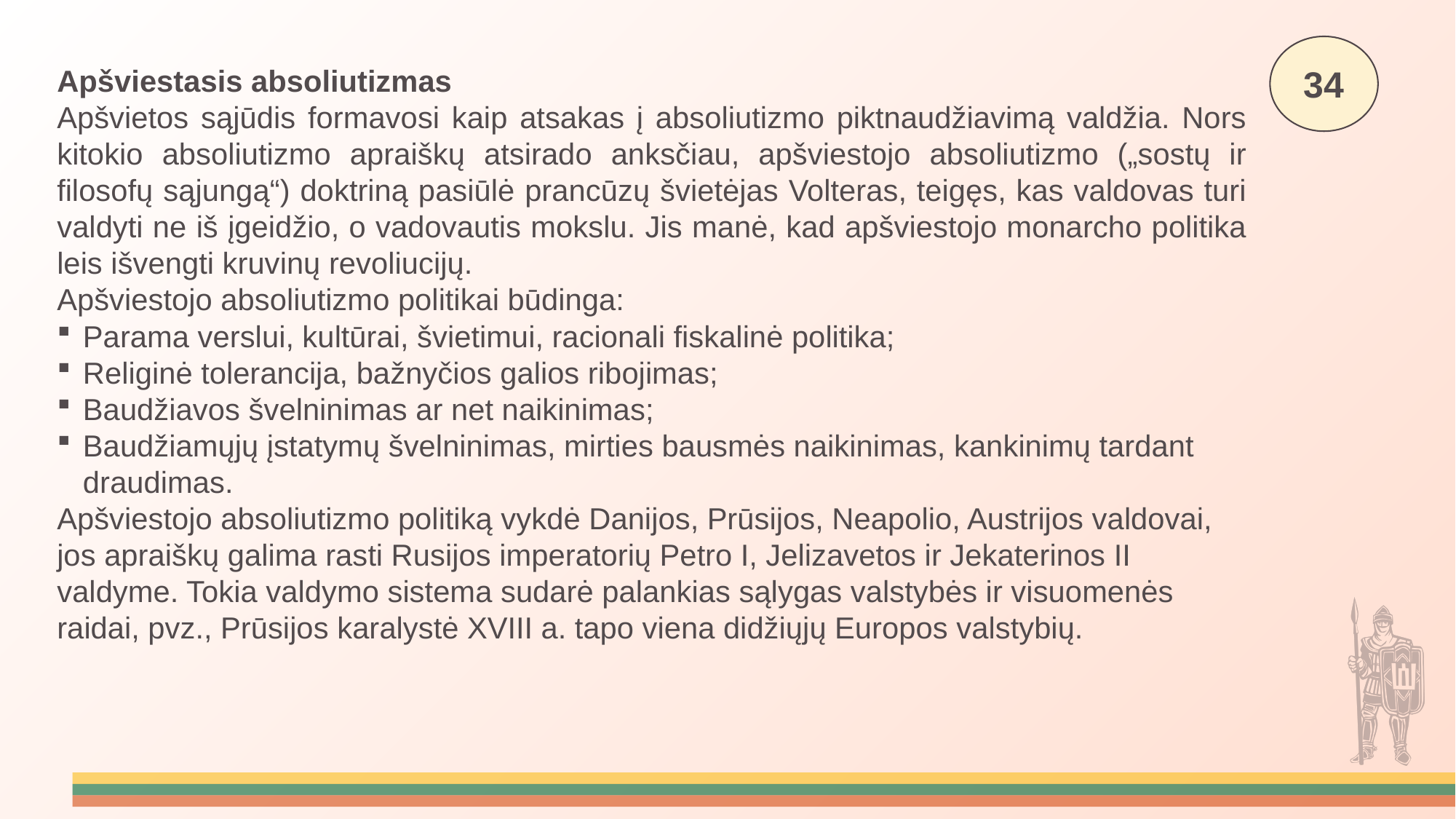

34
Apšviestasis absoliutizmas
Apšvietos sąjūdis formavosi kaip atsakas į absoliutizmo piktnaudžiavimą valdžia. Nors kitokio absoliutizmo apraiškų atsirado anksčiau, apšviestojo absoliutizmo („sostų ir filosofų sąjungą“) doktriną pasiūlė prancūzų švietėjas Volteras, teigęs, kas valdovas turi valdyti ne iš įgeidžio, o vadovautis mokslu. Jis manė, kad apšviestojo monarcho politika leis išvengti kruvinų revoliucijų.
Apšviestojo absoliutizmo politikai būdinga:
Parama verslui, kultūrai, švietimui, racionali fiskalinė politika;
Religinė tolerancija, bažnyčios galios ribojimas;
Baudžiavos švelninimas ar net naikinimas;
Baudžiamųjų įstatymų švelninimas, mirties bausmės naikinimas, kankinimų tardant draudimas.
Apšviestojo absoliutizmo politiką vykdė Danijos, Prūsijos, Neapolio, Austrijos valdovai, jos apraiškų galima rasti Rusijos imperatorių Petro I, Jelizavetos ir Jekaterinos II valdyme. Tokia valdymo sistema sudarė palankias sąlygas valstybės ir visuomenės raidai, pvz., Prūsijos karalystė XVIII a. tapo viena didžiųjų Europos valstybių.